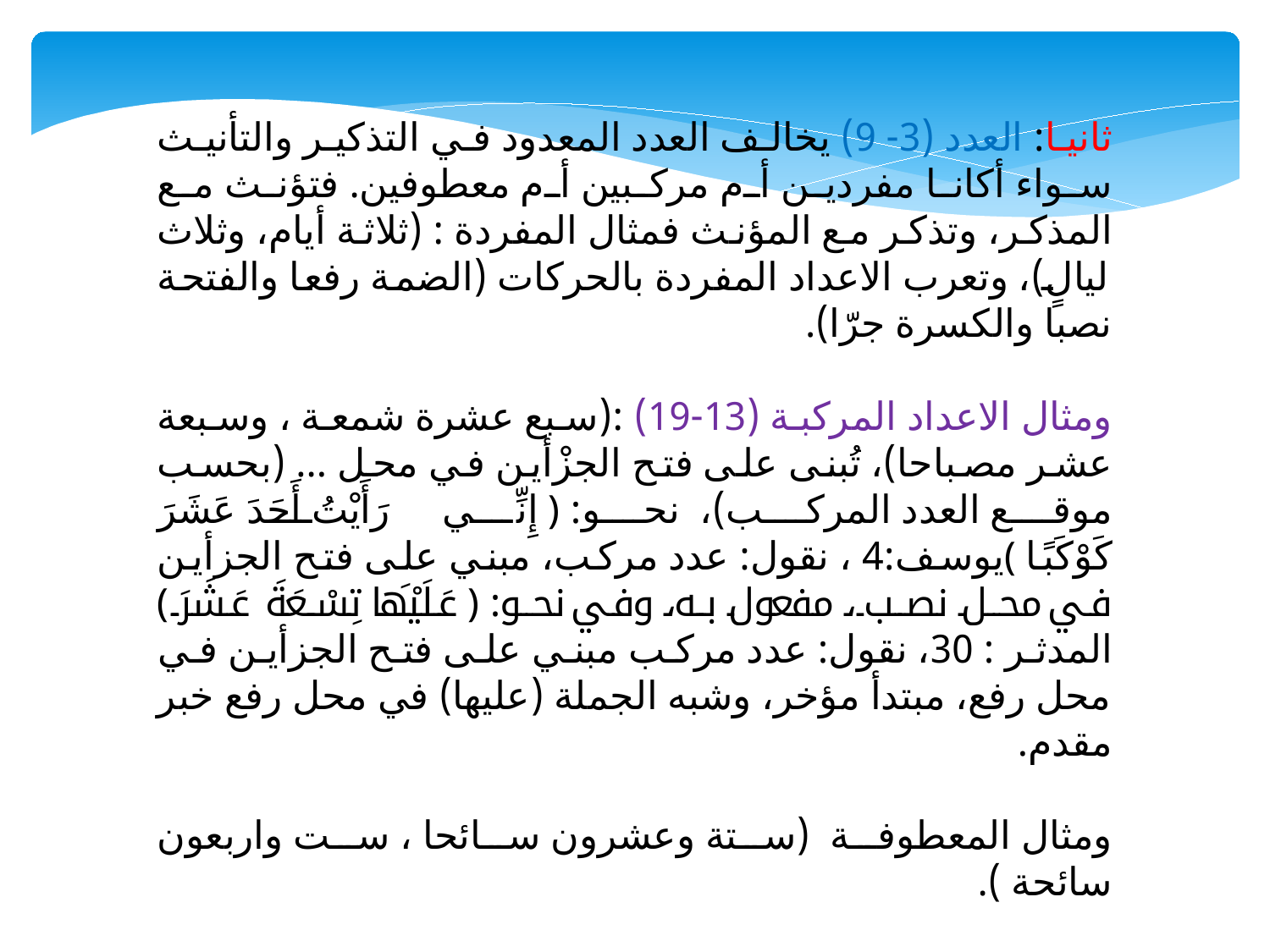

ثانيا: العدد (3- 9) يخالف العدد المعدود في التذكير والتأنيث سواء أكانا مفردين أم مركبين أم معطوفين. فتؤنث مع المذكر، وتذكر مع المؤنث فمثال المفردة : (ثلاثة أيام، وثلاث ليالٍ)، وتعرب الاعداد المفردة بالحركات (الضمة رفعا والفتحة نصبا والكسرة جرّا).

ومثال الاعداد المركبة (13-19) :(سبع عشرة شمعة ، وسبعة عشر مصباحا)، تُبنى على فتح الجزْأين في محل ... (بحسب موقع العدد المركب)،  نحو: ﴿ إِنِّي رَأَيْتُ أَحَدَ عَشَرَ كَوْكَبًا ﴾يوسف:4 ، نقول: عدد مركب، مبني على فتح الجزأين في محل نصب، مفعول به، وفي نحو: ﴿ عَلَيْهَا تِسْعَةَ عَشَرَ ﴾ المدثر : 30، نقول: عدد مركب مبني على فتح الجزأين في محل رفع، مبتدأ مؤخر، وشبه الجملة (عليها) في محل رفع خبر مقدم.

ومثال المعطوفة  (ستة وعشرون سائحا ، ست واربعون سائحة ).